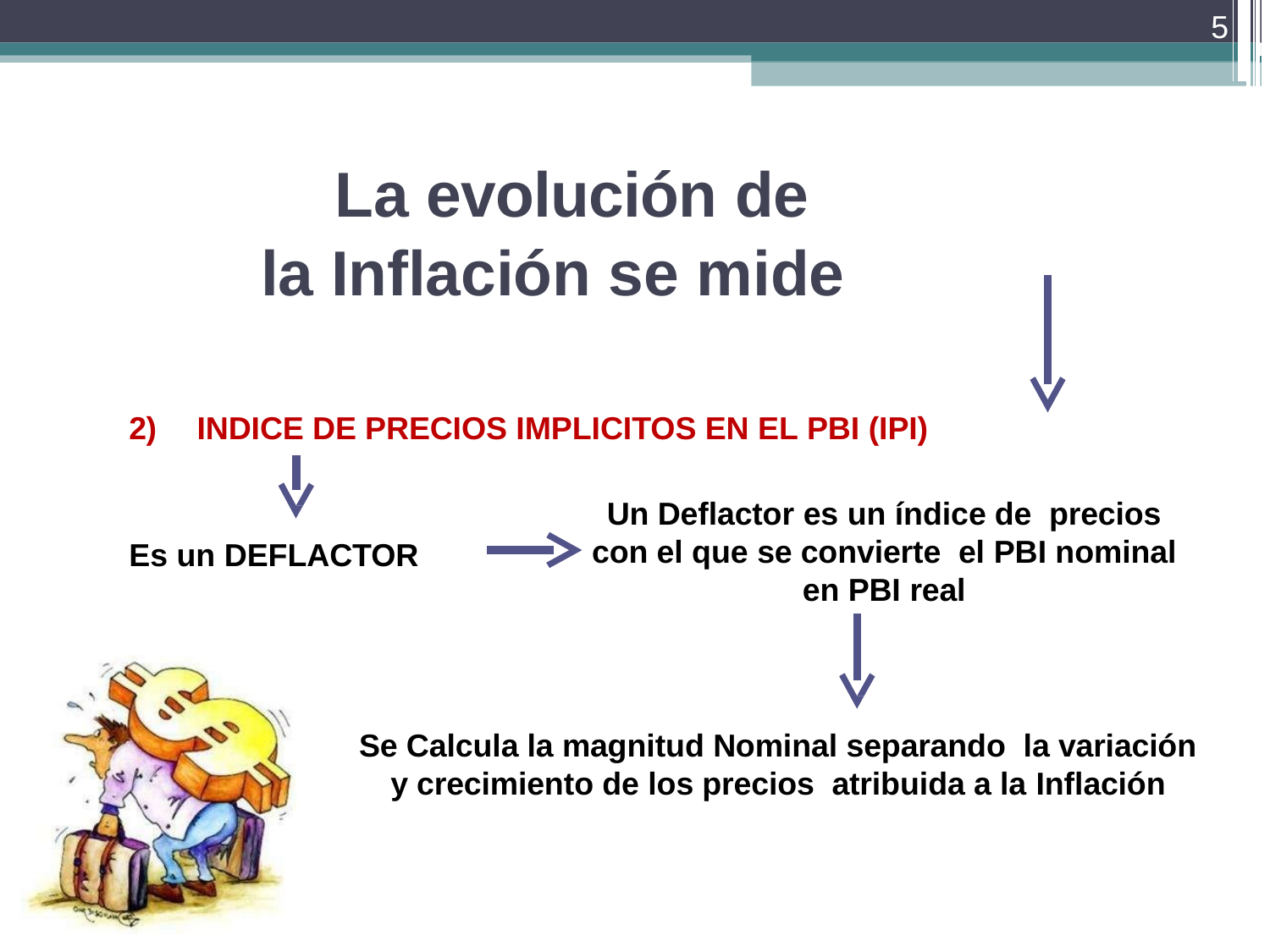

5
La evolución de
la Inflación se mide

2)	INDICE DE PRECIOS IMPLICITOS EN EL PBI (IPI)

Un Deflactor es un índice de  precios con el que se convierte  el PBI nominal en PBI real

Es un DEFLACTOR

Se Calcula la magnitud Nominal separando  la variación y crecimiento de los precios  atribuida a la Inflación